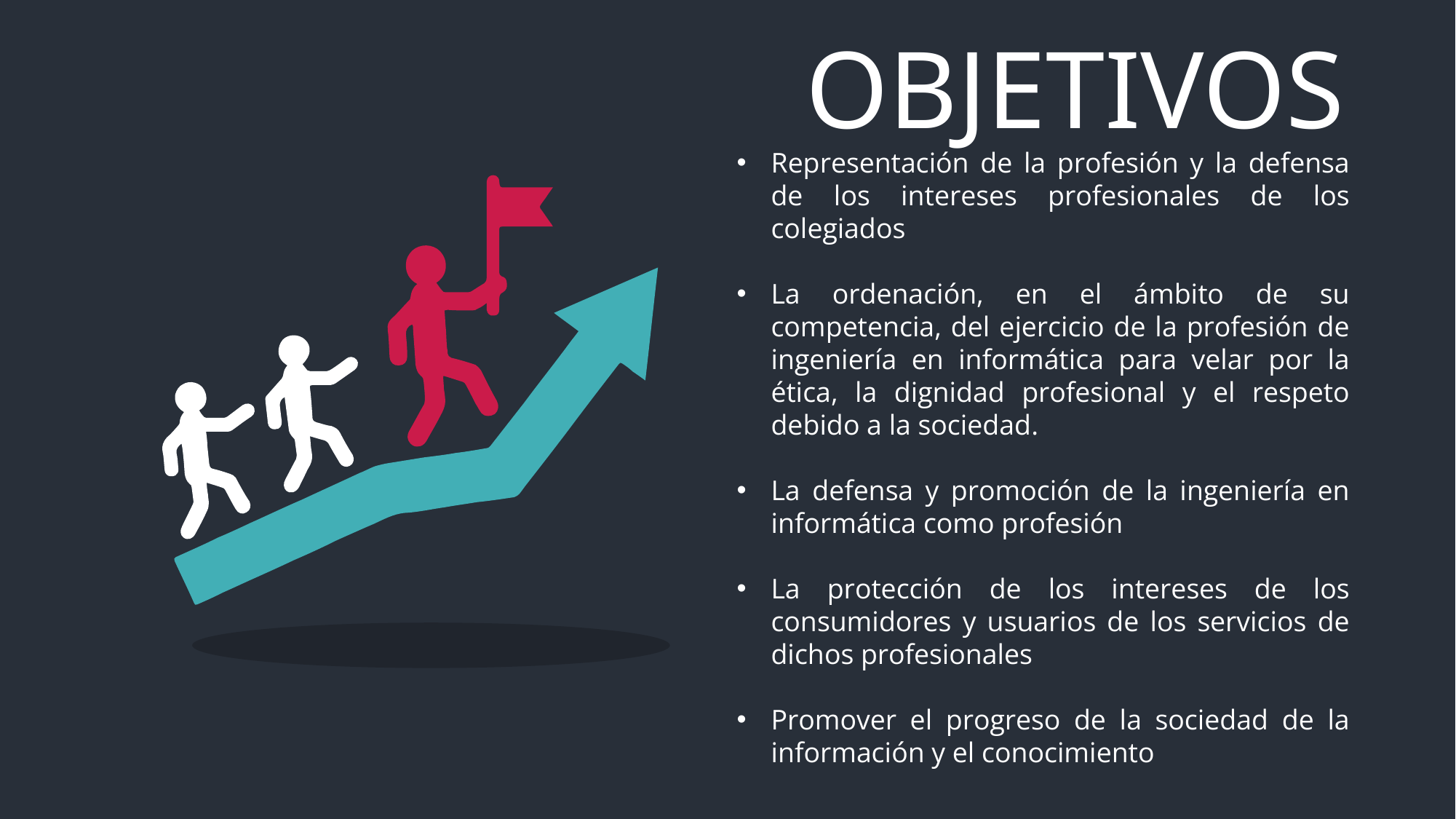

OBJETIVOS
Representación de la profesión y la defensa de los intereses profesionales de los colegiados

La ordenación, en el ámbito de su competencia, del ejercicio de la profesión de ingeniería en informática para velar por la ética, la dignidad profesional y el respeto debido a la sociedad.

La defensa y promoción de la ingeniería en informática como profesión

La protección de los intereses de los consumidores y usuarios de los servicios de dichos profesionales

Promover el progreso de la sociedad de la información y el conocimiento